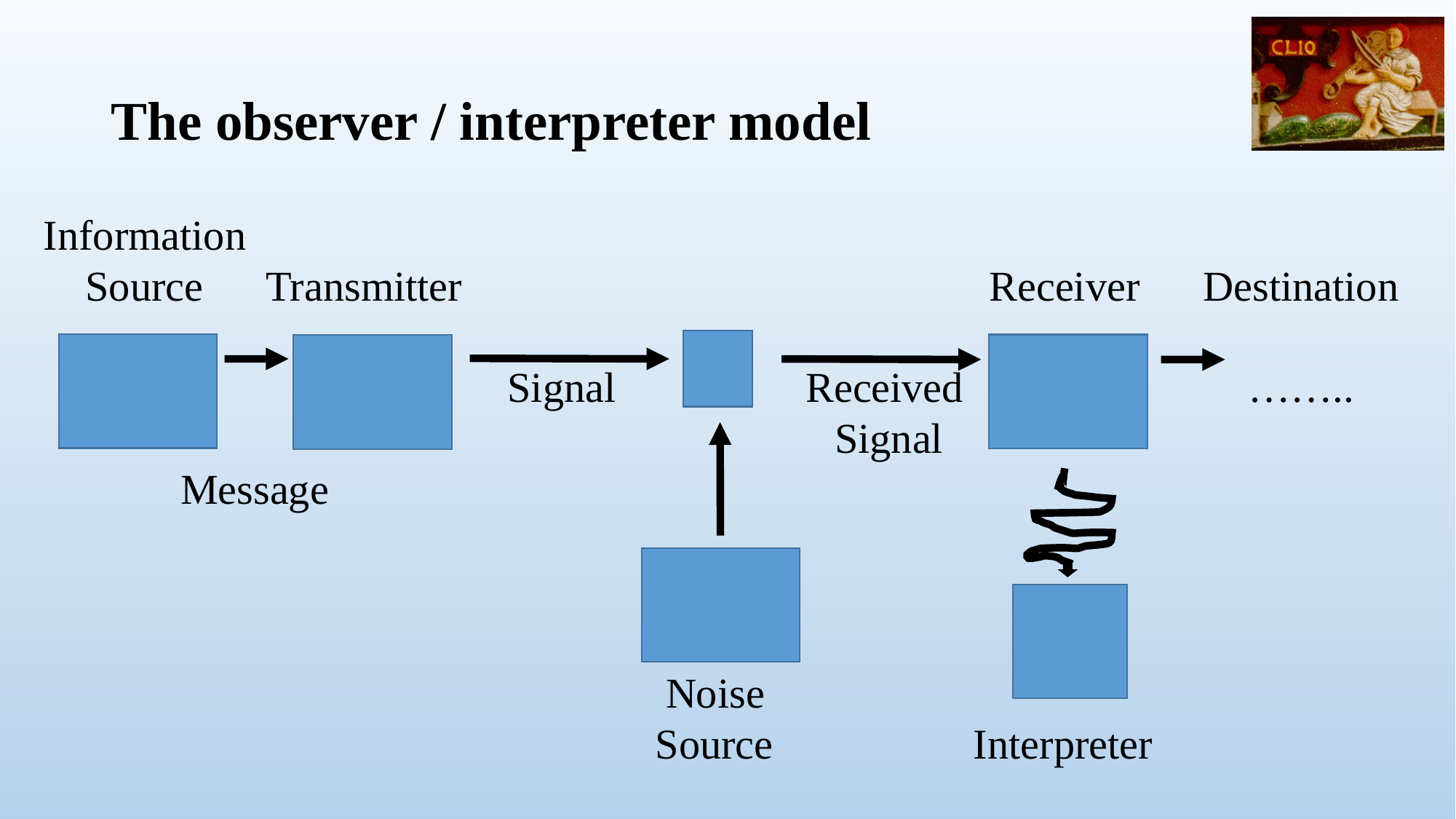

# The observer / interpreter model
Information
    Source      Transmitter                                                  Receiver      Destination

                                            Signal                  Received                           ……..
                                                                           Signal
             Message

                                                           Noise
                                                          Source                   Interpreter